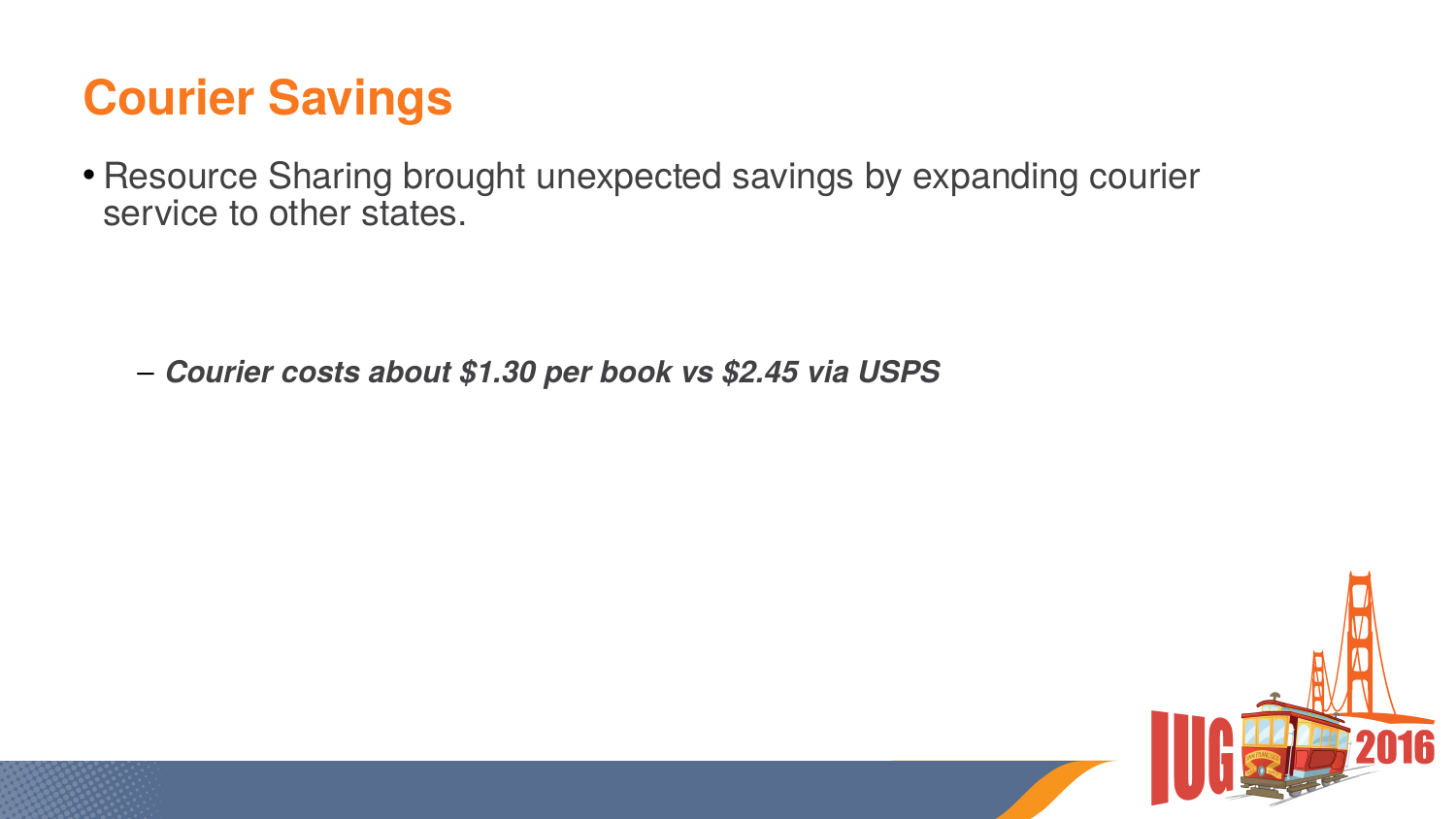

# Courier Savings
Resource Sharing brought unexpected savings by expanding courier service to other states.

Courier costs about $1.30 per book vs $2.45 via USPS